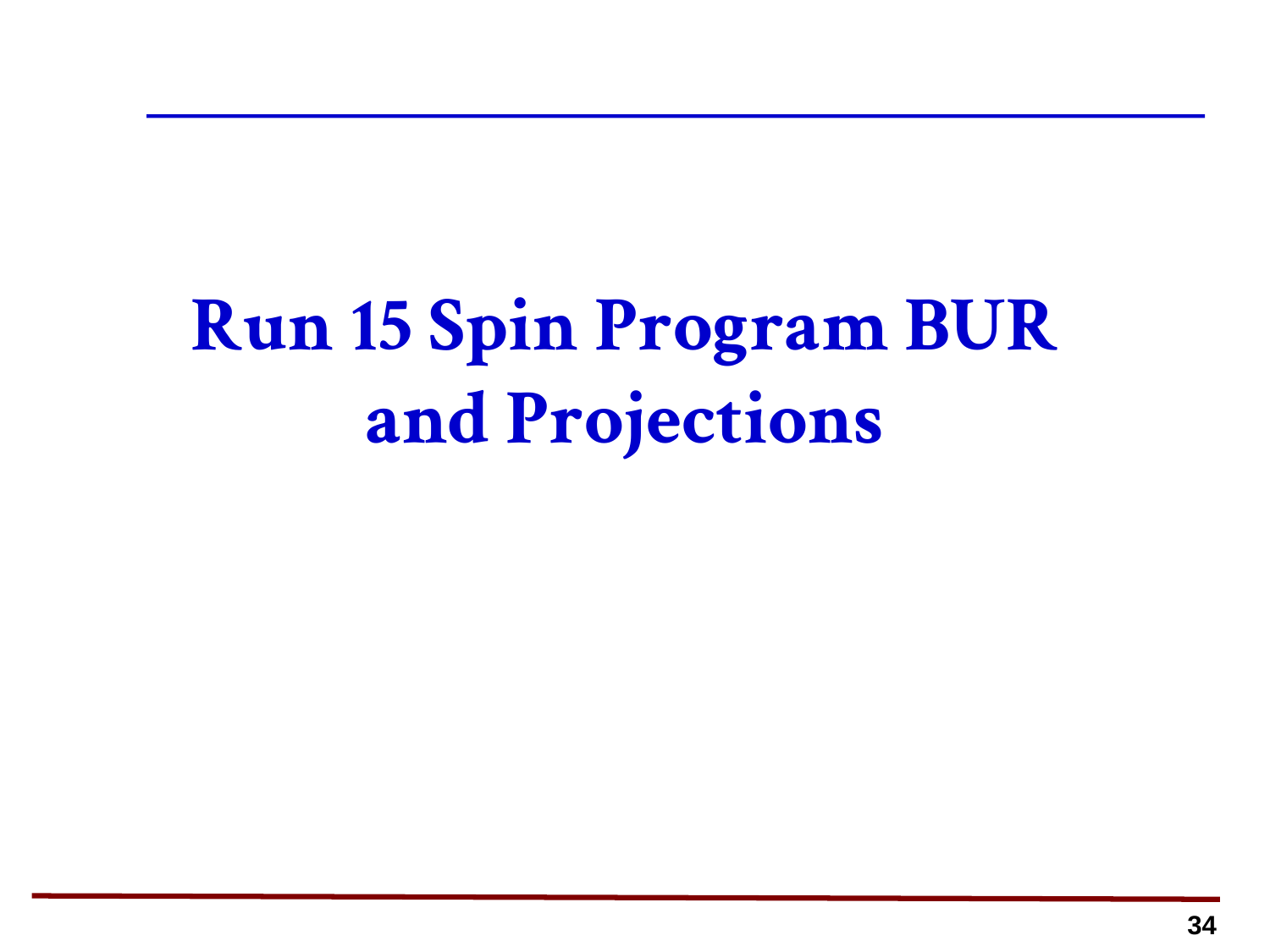

# Run 15 Spin Program BUR and Projections